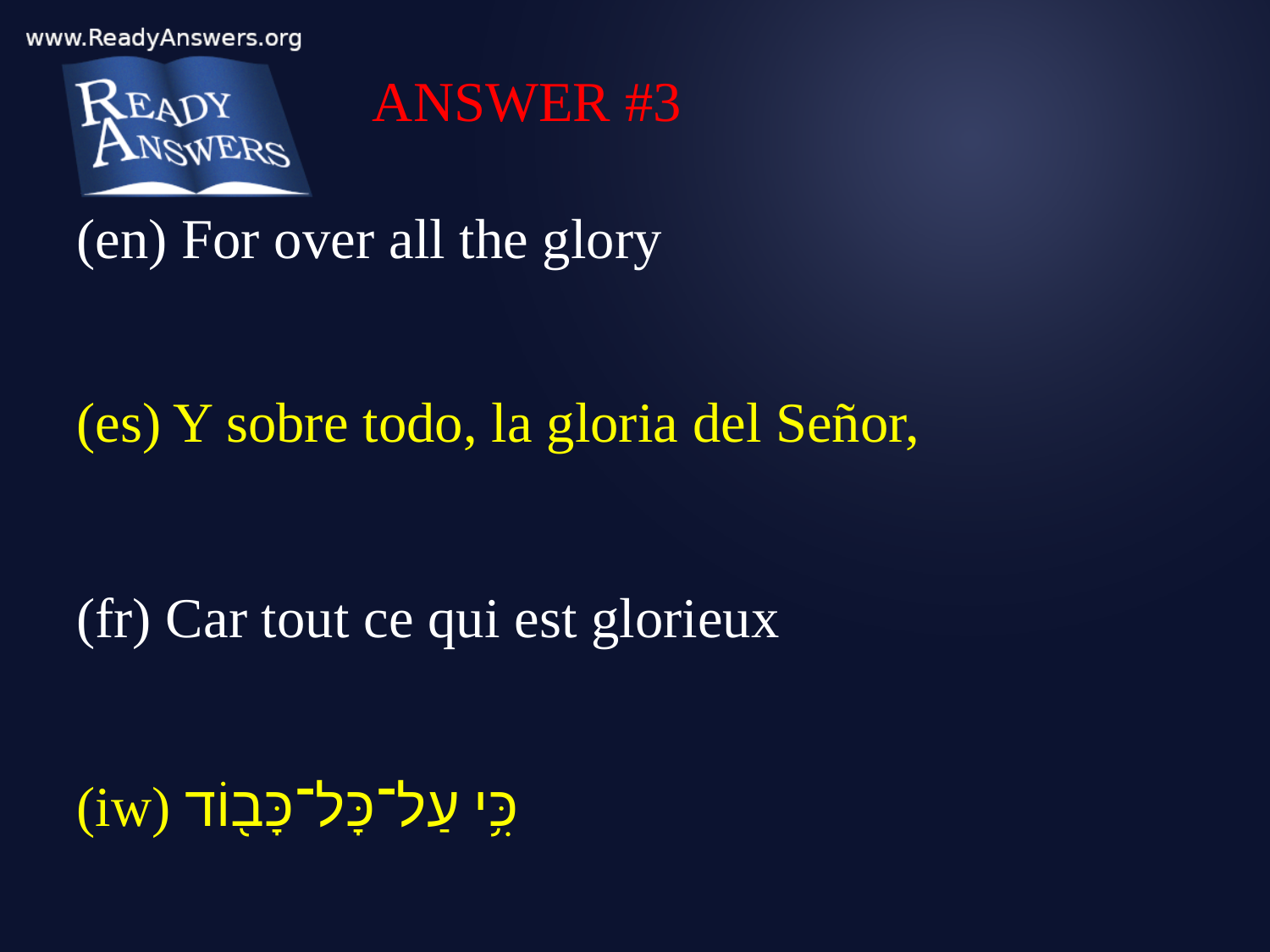

ANSWER #3
(en) For over all the glory
(es) Y sobre todo, la gloria del Señor,
(fr) Car tout ce qui est glorieux
(iw) כִּ֥י עַל־כָּל־כָּב֖וֹד